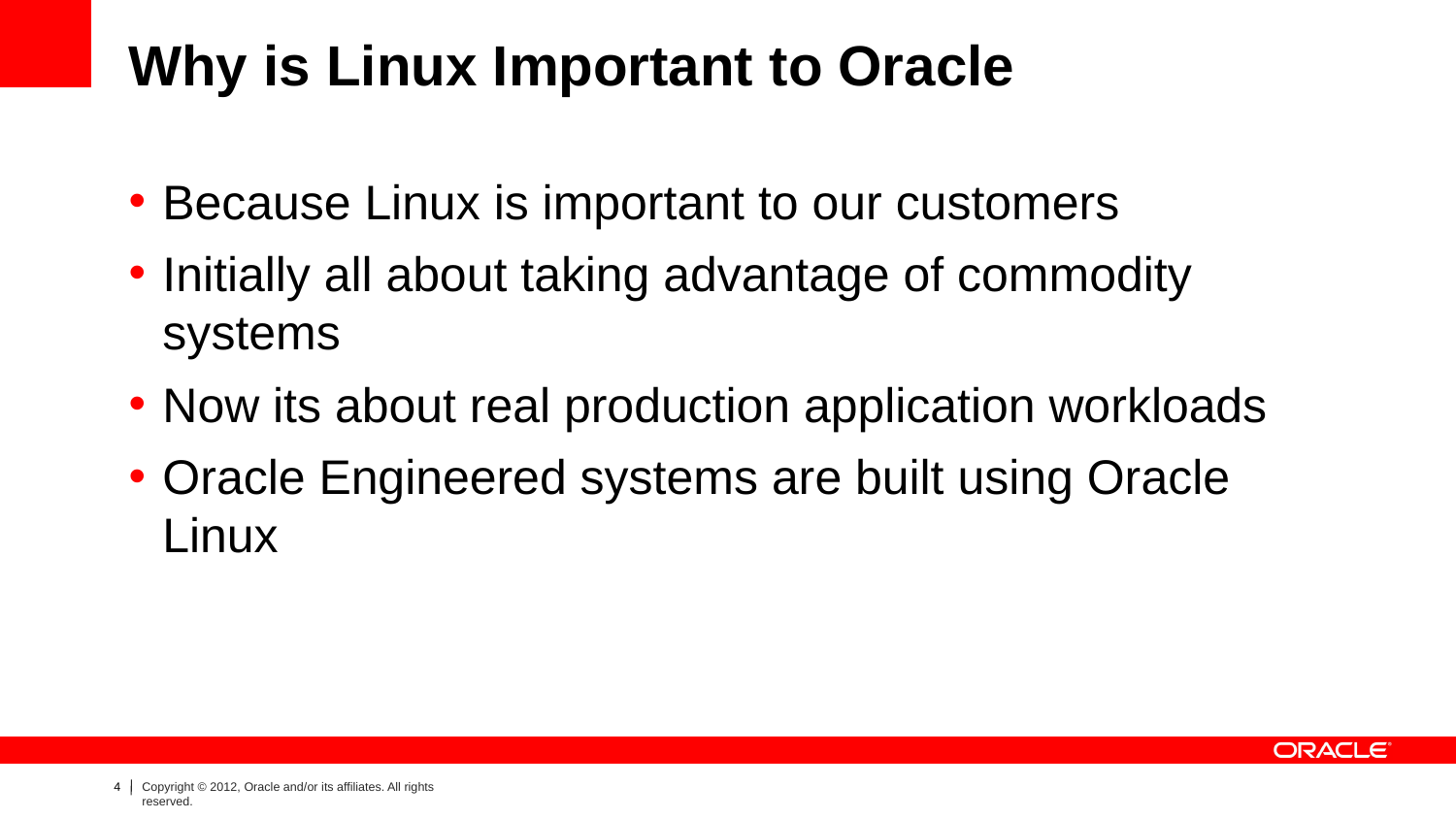

# Why is Linux Important to Oracle
Because Linux is important to our customers
Initially all about taking advantage of commodity systems
Now its about real production application workloads
Oracle Engineered systems are built using Oracle Linux